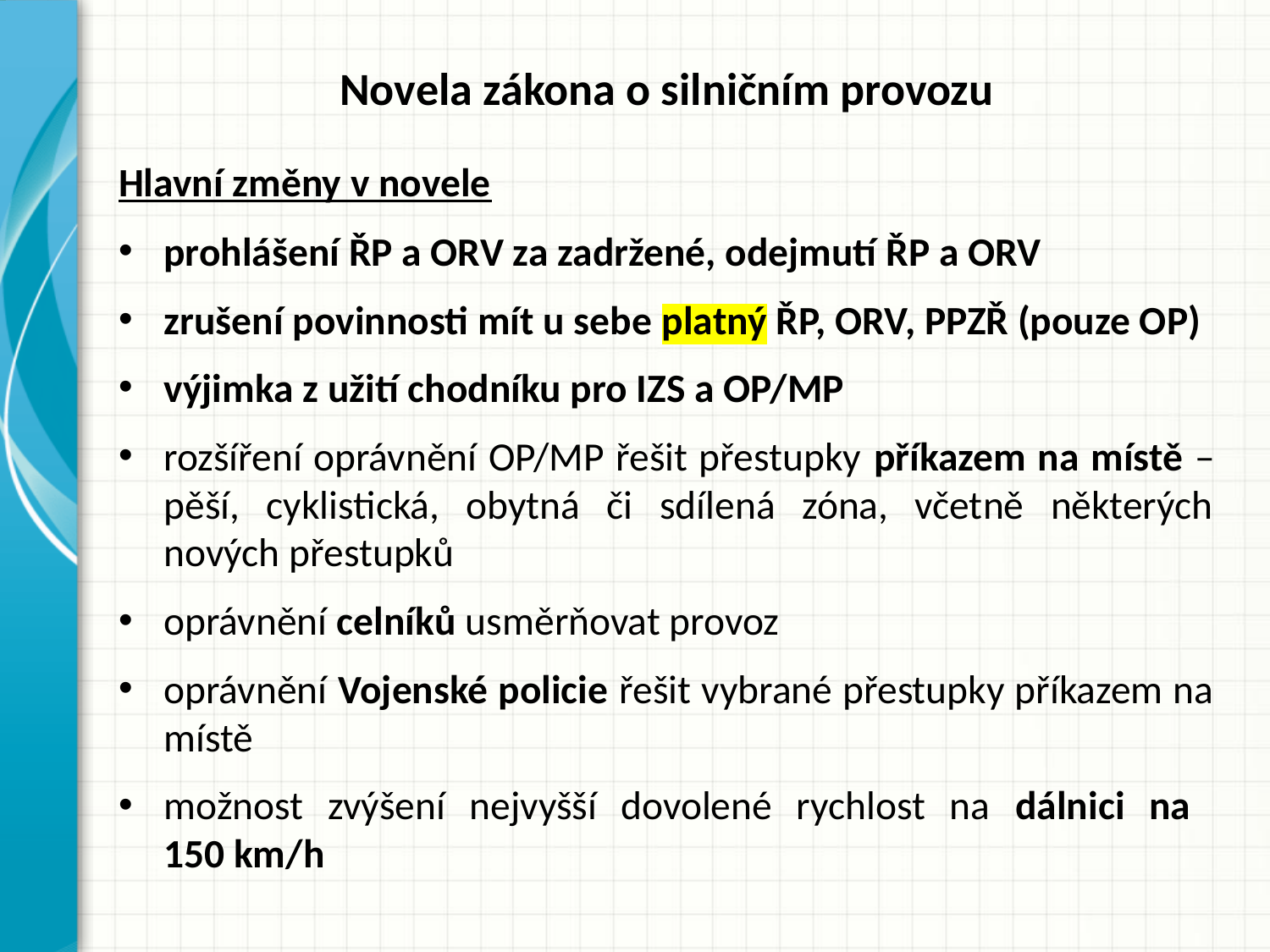

# Novela zákona o silničním provozu
Hlavní změny v novele
prohlášení ŘP a ORV za zadržené, odejmutí ŘP a ORV
zrušení povinnosti mít u sebe platný ŘP, ORV, PPZŘ (pouze OP)
výjimka z užití chodníku pro IZS a OP/MP
rozšíření oprávnění OP/MP řešit přestupky příkazem na místě – pěší, cyklistická, obytná či sdílená zóna, včetně některých nových přestupků
oprávnění celníků usměrňovat provoz
oprávnění Vojenské policie řešit vybrané přestupky příkazem na místě
možnost zvýšení nejvyšší dovolené rychlost na dálnici na
150 km/h